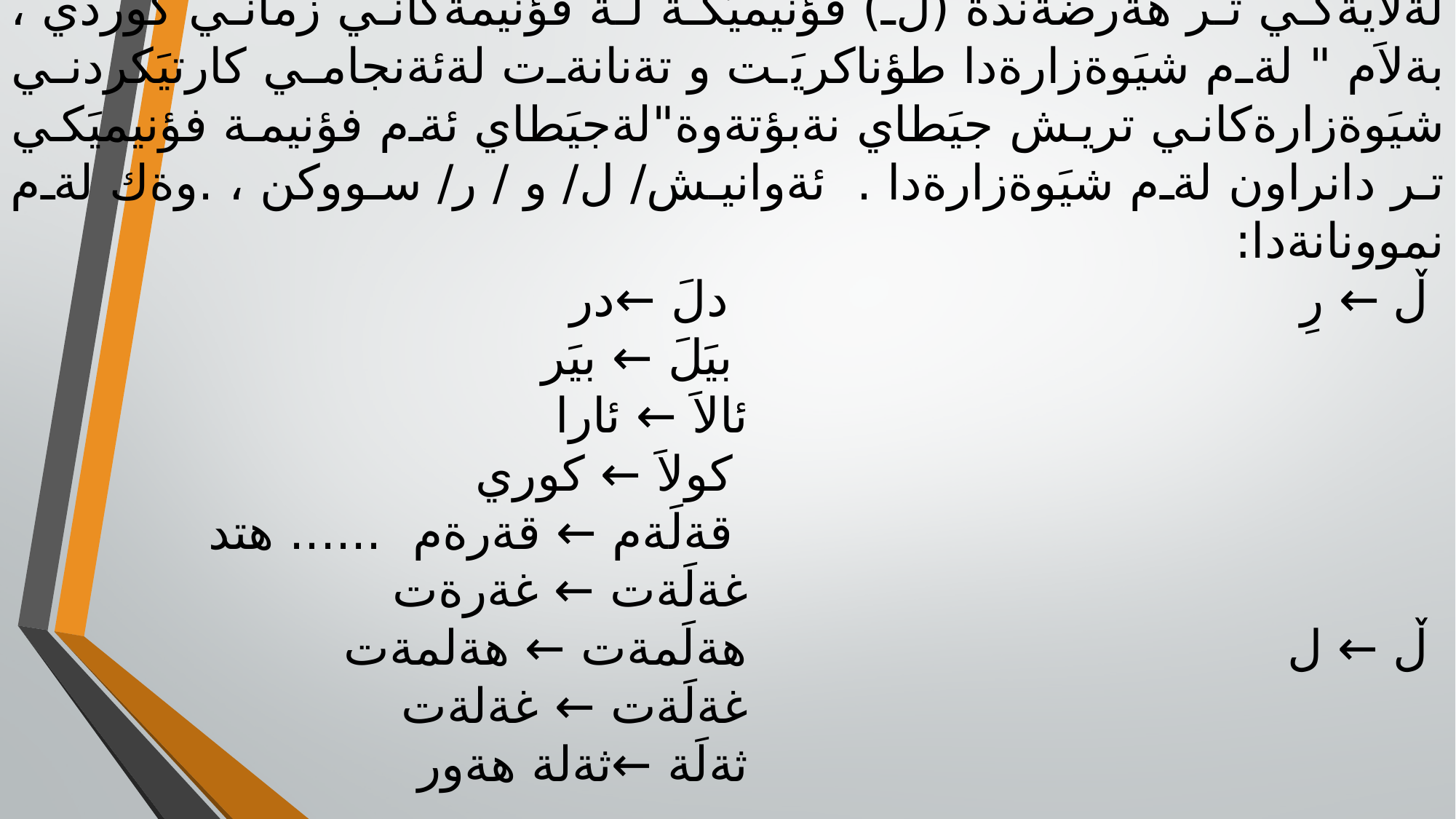

لةلايةكي تر هةرضةندة (لَ) فؤنيميَكة لة فؤنيمةكاني زماني كوردي ، بةلاَم " لةم شيَوةزارةدا طؤناكريَت و تةنانةت لةئةنجامي كارتيَكردني شيَوةزارةكاني تريش جيَطاي نةبؤتةوة"لةجيَطاي ئةم فؤنيمة فؤنيميَكي تر دانراون لةم شيَوةزارةدا .  ئةوانيش/ ل/ و / ر/ سووكن ، .وةك لةم نموونانةدا:
 ڵ ← رِ                                     دلَ ←در
                                              بيَلَ ← بيَر
                                             ئالاَ ← ئارا
                                              كولاَ ← كوري
                                              قةلَةم ← قةرةم  ...... هتد
                                             غةلَةت ← غةرةت
 ڵ ← ل                                   هةلَمةت ← هةلمةت
                                             غةلَةت ← غةلةت
                                             ثةلَة ←ثةلة هةور